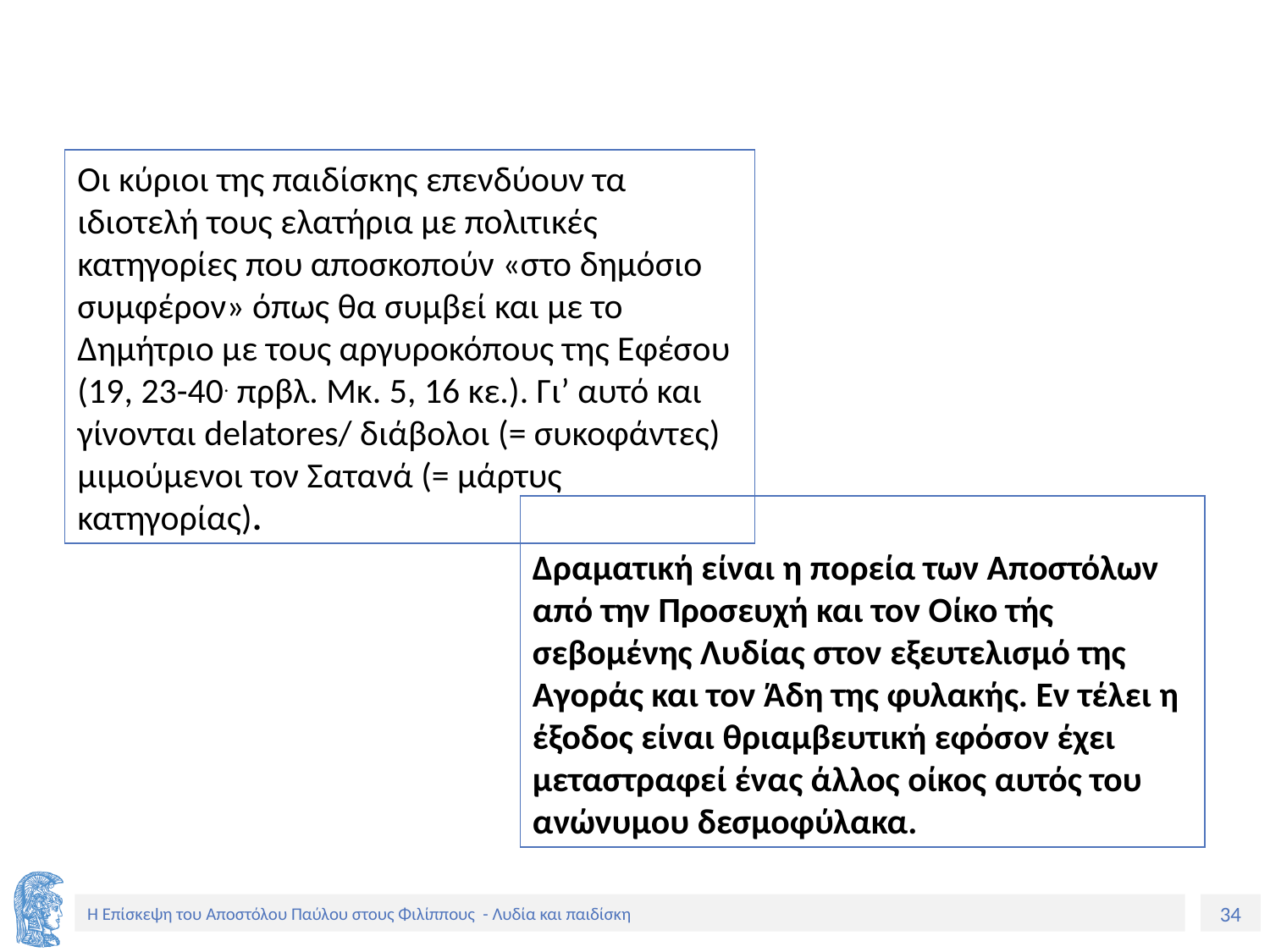

Οι κύριοι της παιδίσκης επενδύουν τα ιδιοτελή τους ελατήρια με πολιτικές κατηγορίες που αποσκοπούν «στο δημόσιο συμφέρον» όπως θα συμβεί και με το Δημήτριο με τους αργυροκόπους της Εφέσου (19, 23-40. πρβλ. Μκ. 5, 16 κε.). Γι’ αυτό και γίνονται delatores/ διάβολοι (= συκοφάντες) μιμούμενοι τον Σατανά (= μάρτυς κατηγορίας).

Δραματική είναι η πορεία των Αποστόλων από την Προσευχή και τον Οίκο τής σεβομένης Λυδίας στον εξευτελισμό της Αγοράς και τον Άδη της φυλακής. Εν τέλει η έξοδος είναι θριαμβευτική εφόσον έχει μεταστραφεί ένας άλλος οίκος αυτός του ανώνυμου δεσμοφύλακα.